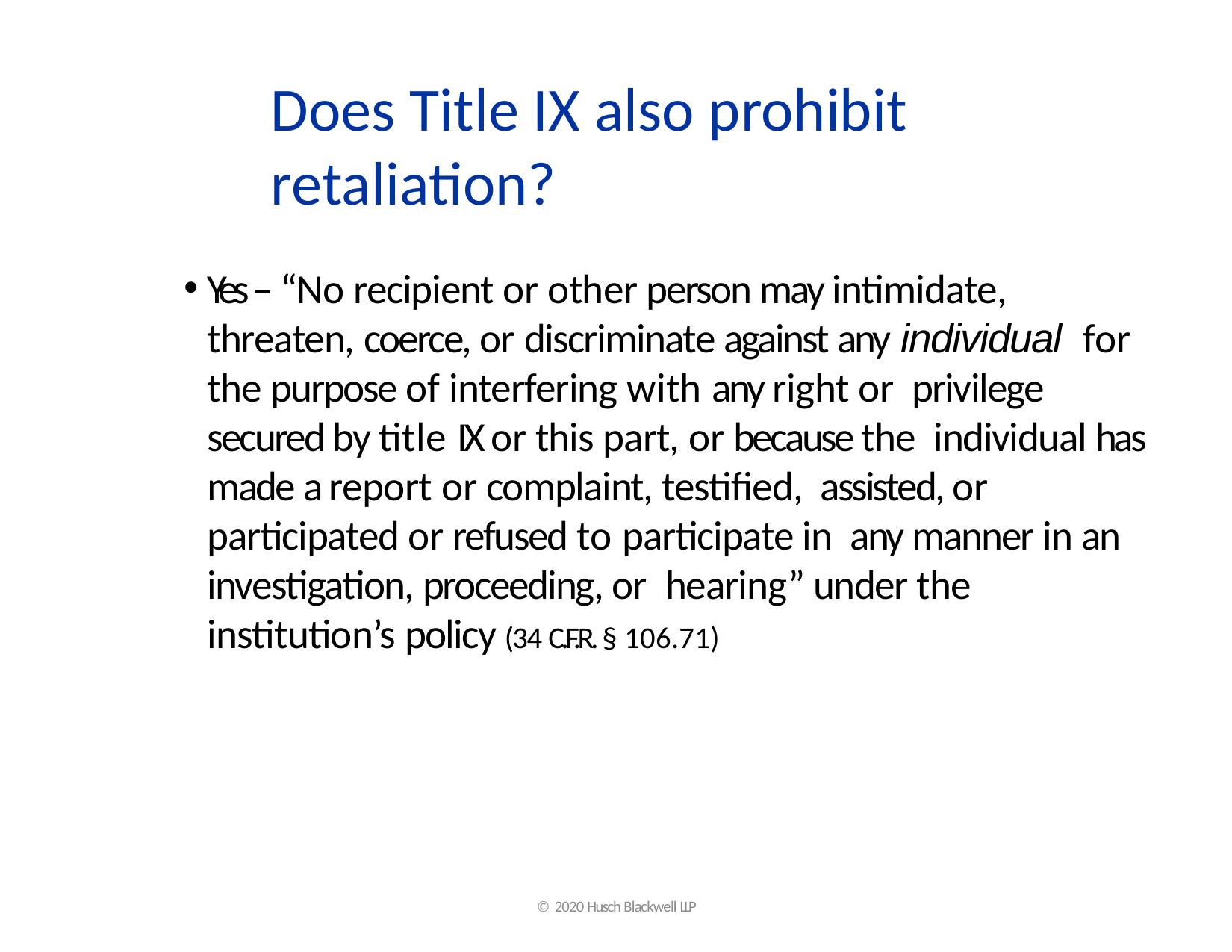

# Does Title IX also prohibit  retaliation?
Yes – “No recipient or other person may intimidate,  threaten, coerce, or discriminate against any individual  for the purpose of interfering with any right or  privilege secured by title IX or this part, or because the  individual has made a report or complaint, testified,  assisted, or participated or refused to participate in  any manner in an investigation, proceeding, or  hearing” under the institution’s policy (34 C.F.R. § 106.71)
© 2020 Husch Blackwell LLP